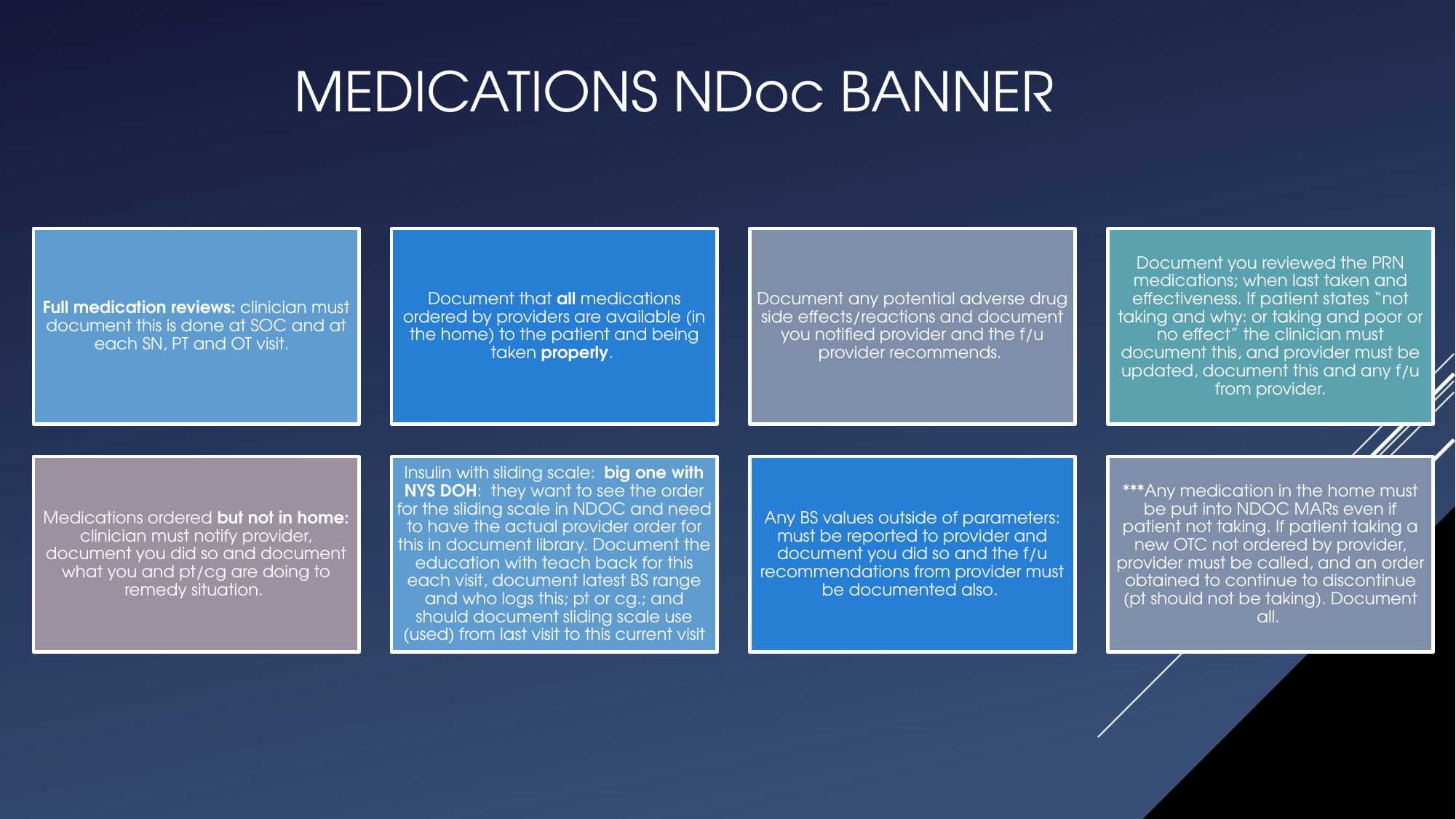

# MEDICATIONS NDoc BANNER

Full medication reviews: clinician must document this is done at SOC and at each SN, PT and OT visit.

Document that all medications ordered by providers are available (in the home) to the patient and being taken properly.

Document any potential adverse drug side effects/reactions and document you notified provider and the f/u provider recommends.

Document you reviewed the PRN medications; when last taken and effectiveness. If patient states “not taking and why: or taking and poor or no effect” the clinician must document this, and provider must be updated, document this and any f/u from provider.

Medications ordered but not in home: clinician must notify provider, document you did so and document what you and pt/cg are doing to remedy situation.

Insulin with sliding scale:  big one with NYS DOH:  they want to see the order for the sliding scale in NDOC and need to have the actual provider order for this in document library. Document the education with teach back for this each visit, document latest BS range and who logs this; pt or cg.; and should document sliding scale use (used) from last visit to this current visit

Any BS values outside of parameters: must be reported to provider and document you did so and the f/u recommendations from provider must be documented also.

***Any medication in the home must be put into NDOC MARs even if patient not taking. If patient taking a new OTC not ordered by provider, provider must be called, and an order obtained to continue to discontinue (pt should not be taking). Document all.